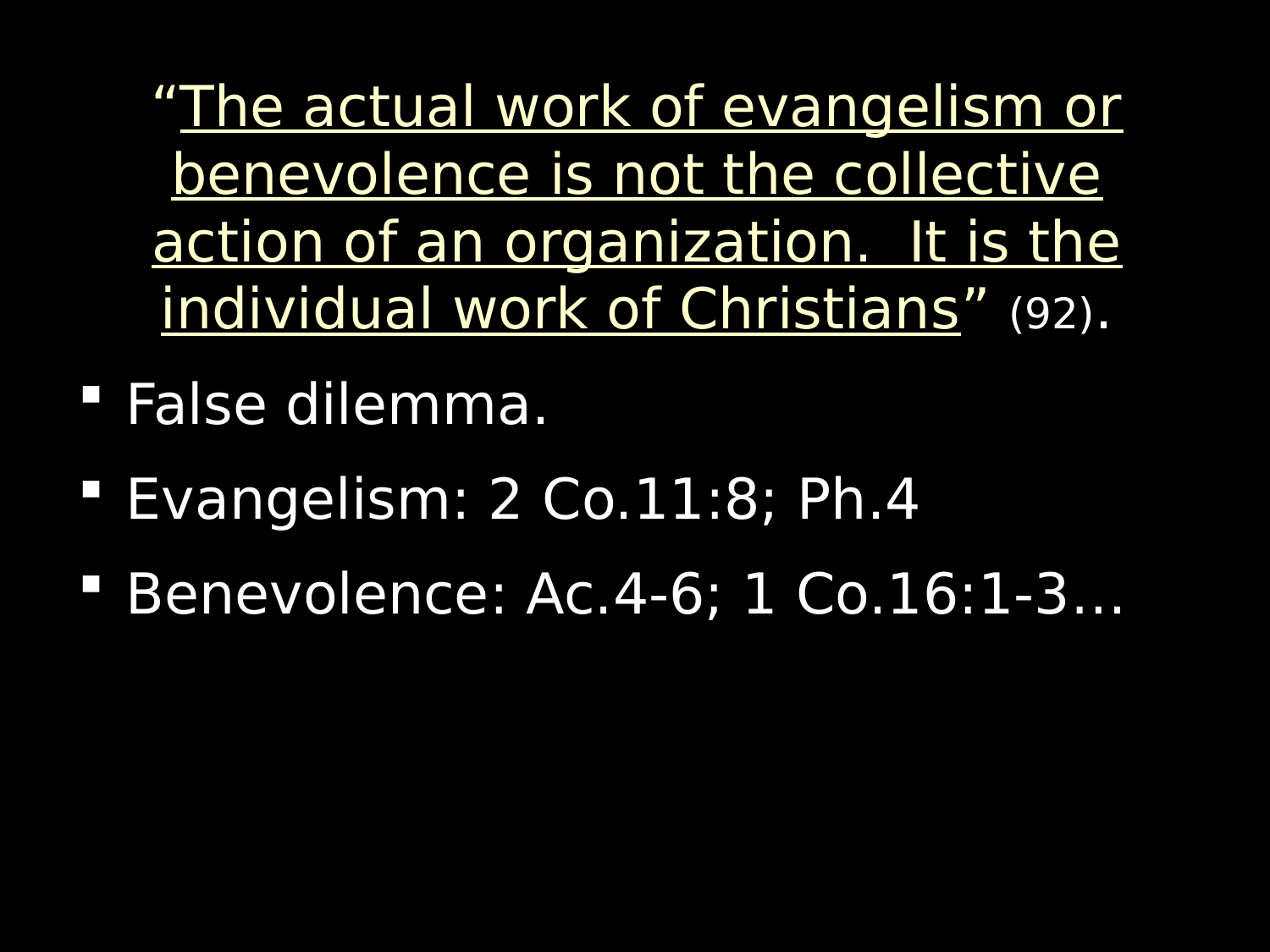

“The actual work of evangelism or benevolence is not the collective action of an organization.  It is the individual work of Christians” (92).
False dilemma.
Evangelism: 2 Co.11:8; Ph.4
Benevolence: Ac.4-6; 1 Co.16:1-3…